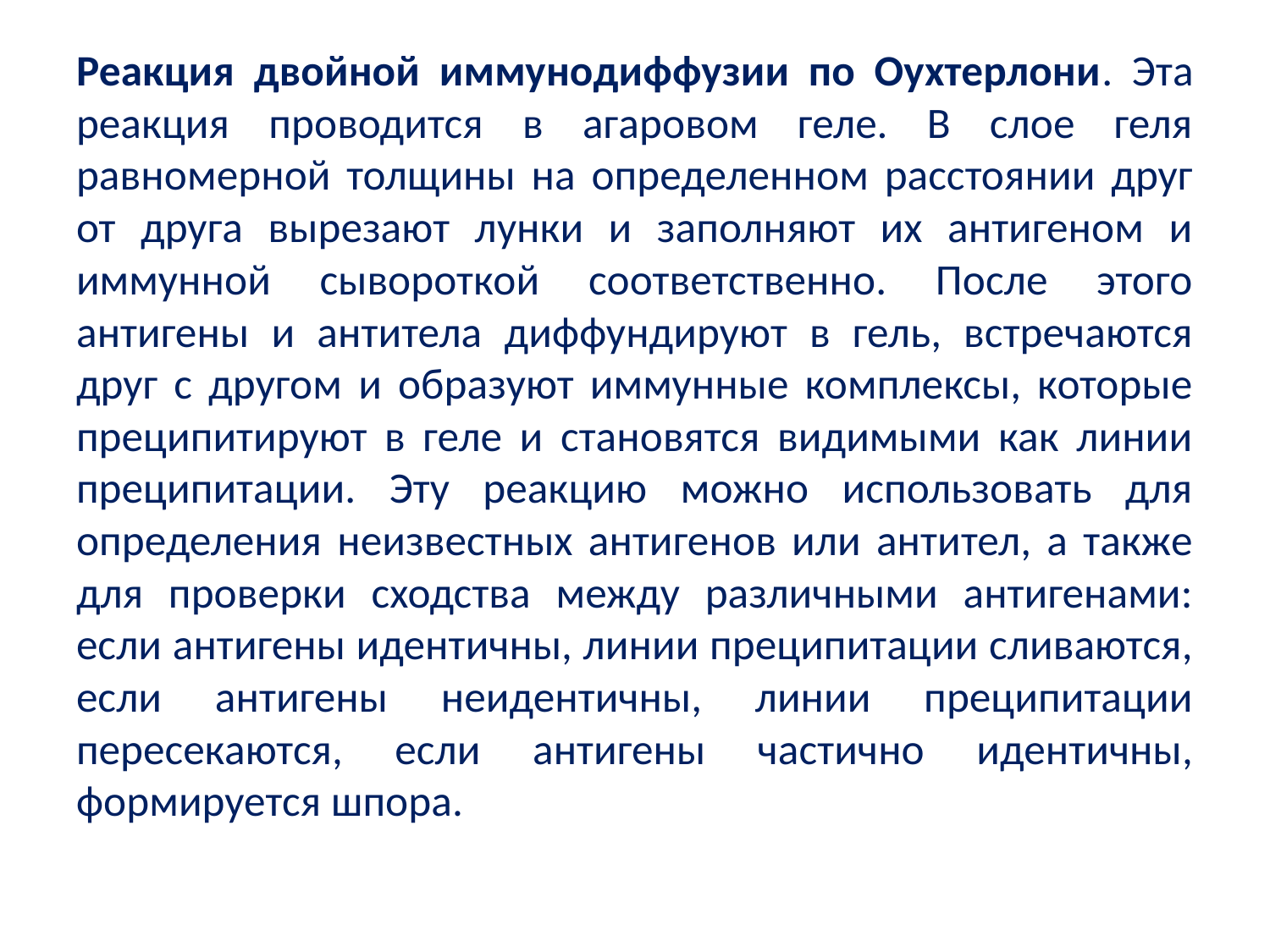

Реакция двойной иммунодиффузии по Оухтерлони. Эта реакция проводится в агаровом геле. В слое геля равномерной толщины на определенном расстоянии друг от друга вырезают лунки и заполняют их антигеном и иммунной сывороткой соответственно. После этого антигены и антитела диффундируют в гель, встречаются друг с другом и образуют иммунные комплексы, которые преципитируют в геле и становятся видимыми как линии преципитации. Эту реакцию можно использовать для определения неизвестных антигенов или антител, а также для проверки сходства между различными антигенами: если антигены идентичны, линии преципитации сливаются, если антигены неидентичны, линии преципитации пересекаются, если антигены частично идентичны, формируется шпора.